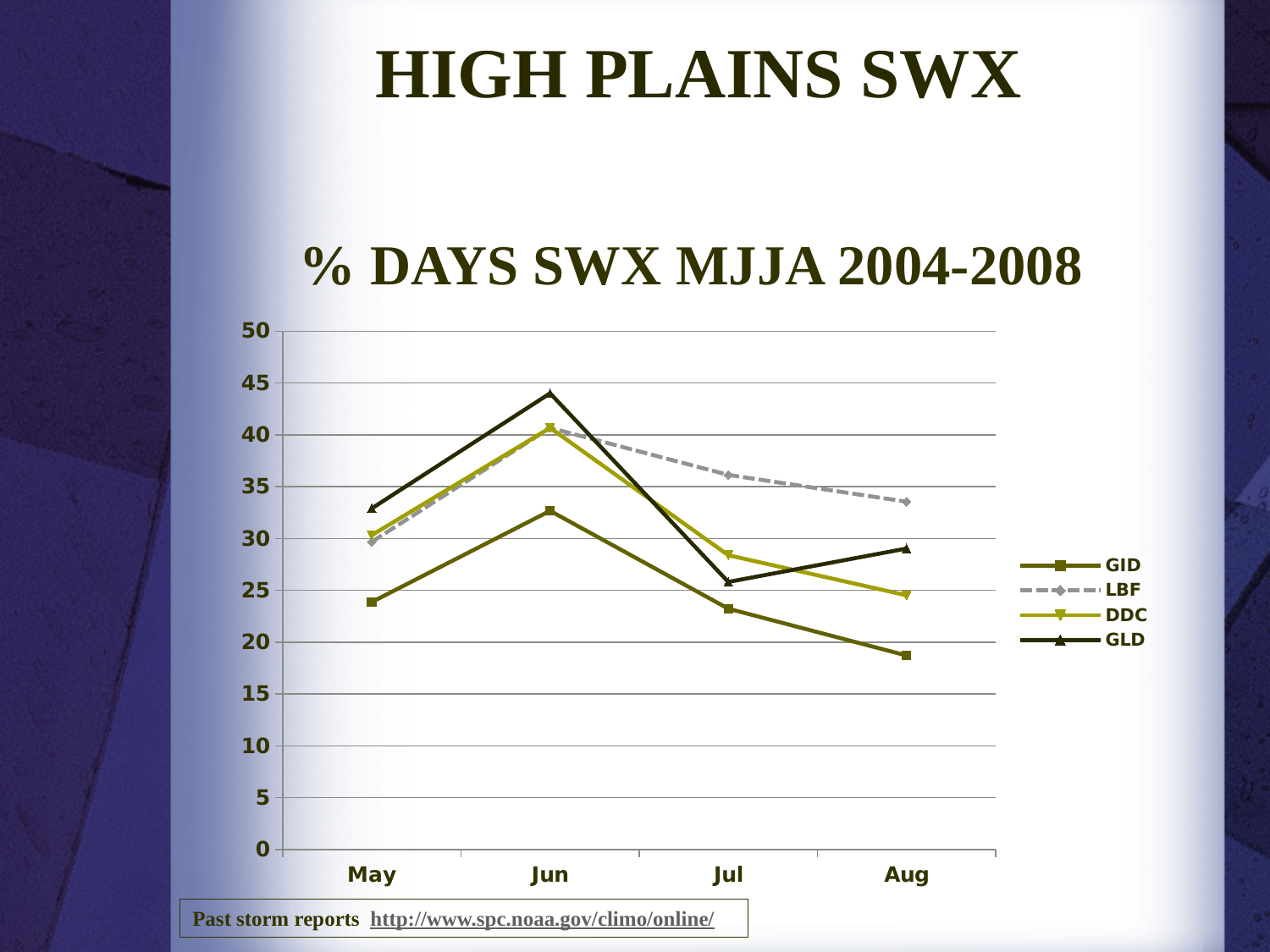

High Plains SWX
% DAYS SWX MJJA 2004-2008

### Chart

| Category |  |  |  |  |
|---|---|---|---|---|
| May | 23.87096774193549 | 29.677419354838708 | 30.32258064516123 | 32.90322580645161 |
| Jun | 32.66666666666656 | 40.66666666666655 | 40.66666666666655 | 44.0 |
| Jul | 23.225806451612904 | 36.12903225806451 | 28.387096774193527 | 25.806451612903224 |
| Aug | 18.70967741935484 | 33.5483870967742 | 24.516129032258064 | 29.032258064516135 |
Past storm reports  http://www.spc.noaa.gov/climo/online/